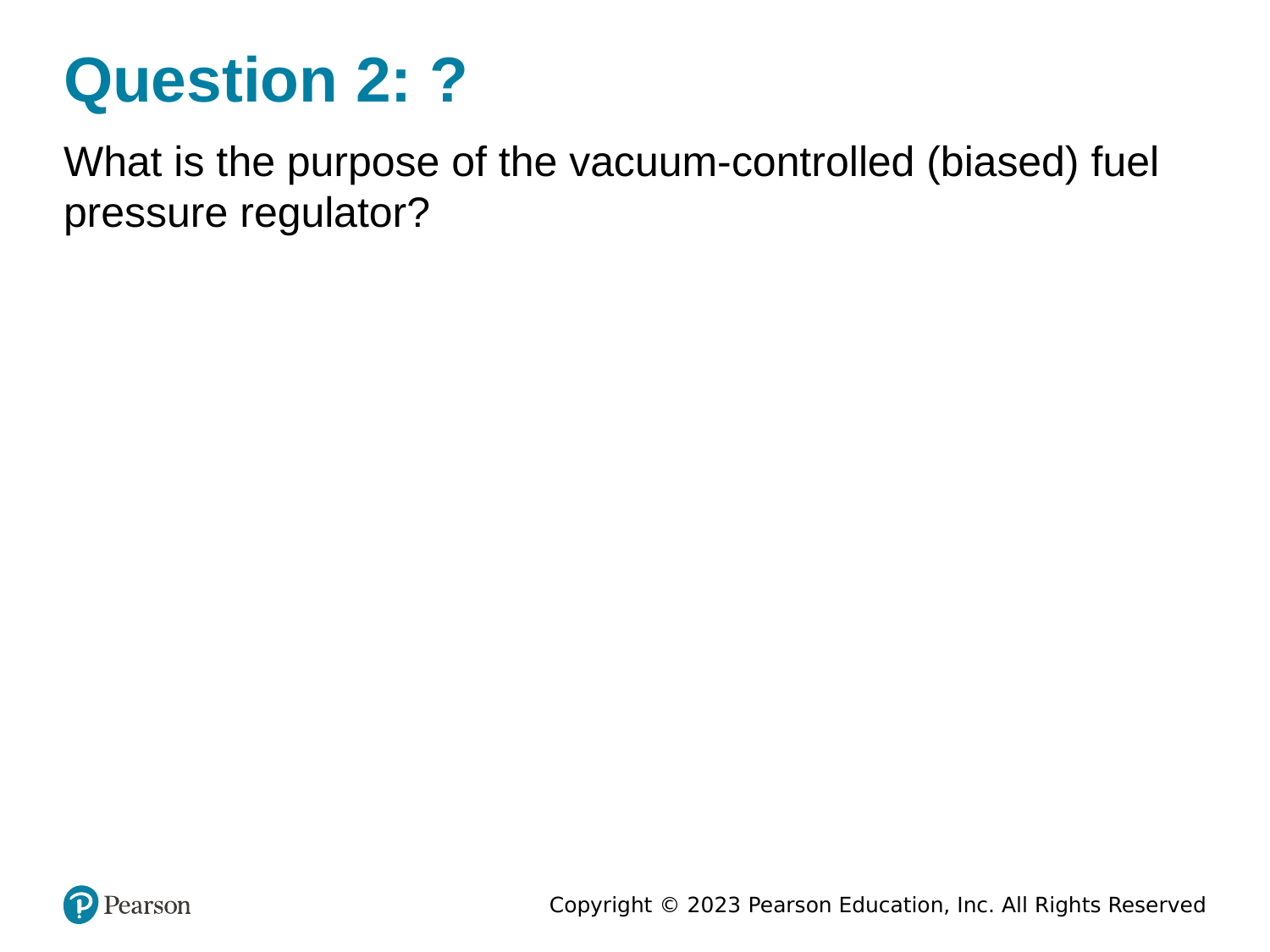

# Question 2: ?
What is the purpose of the vacuum-controlled (biased) fuel pressure regulator?